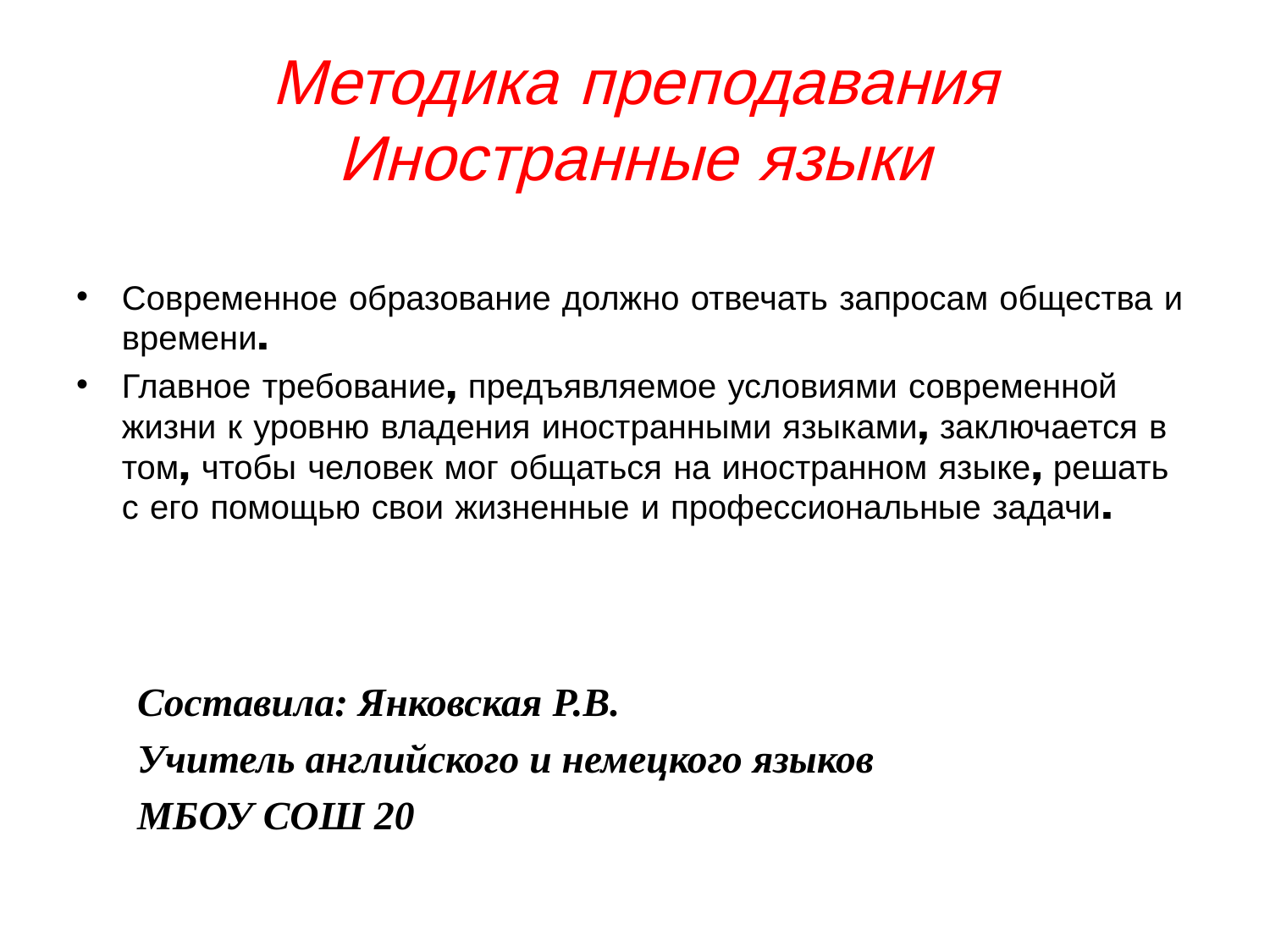

# Методика преподавания Иностранные языки

Современное образование должно отвечать запросам общества и времени.
Главное требование, предъявляемое условиями современной жизни к уровню владения иностранными языками, заключается в том, чтобы человек мог общаться на иностранном языке, решать с его помощью свои жизненные и профессиональные задачи.

Составила: Янковская Р.В.
Учитель английского и немецкого языков
МБОУ СОШ 20